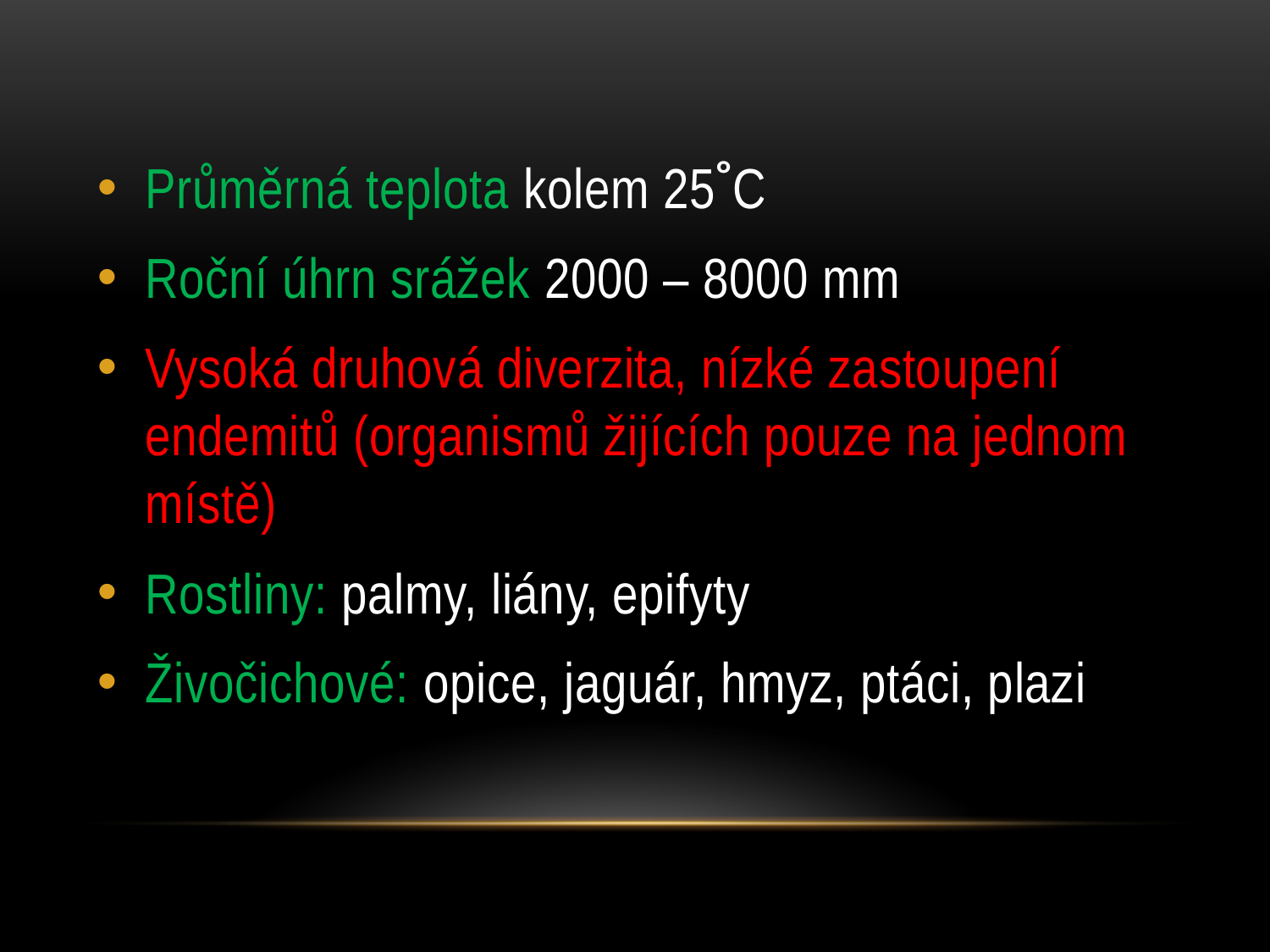

Průměrná teplota kolem 25˚C
Roční úhrn srážek 2000 – 8000 mm
Vysoká druhová diverzita, nízké zastoupení endemitů (organismů žijících pouze na jednom místě)
Rostliny: palmy, liány, epifyty
Živočichové: opice, jaguár, hmyz, ptáci, plazi